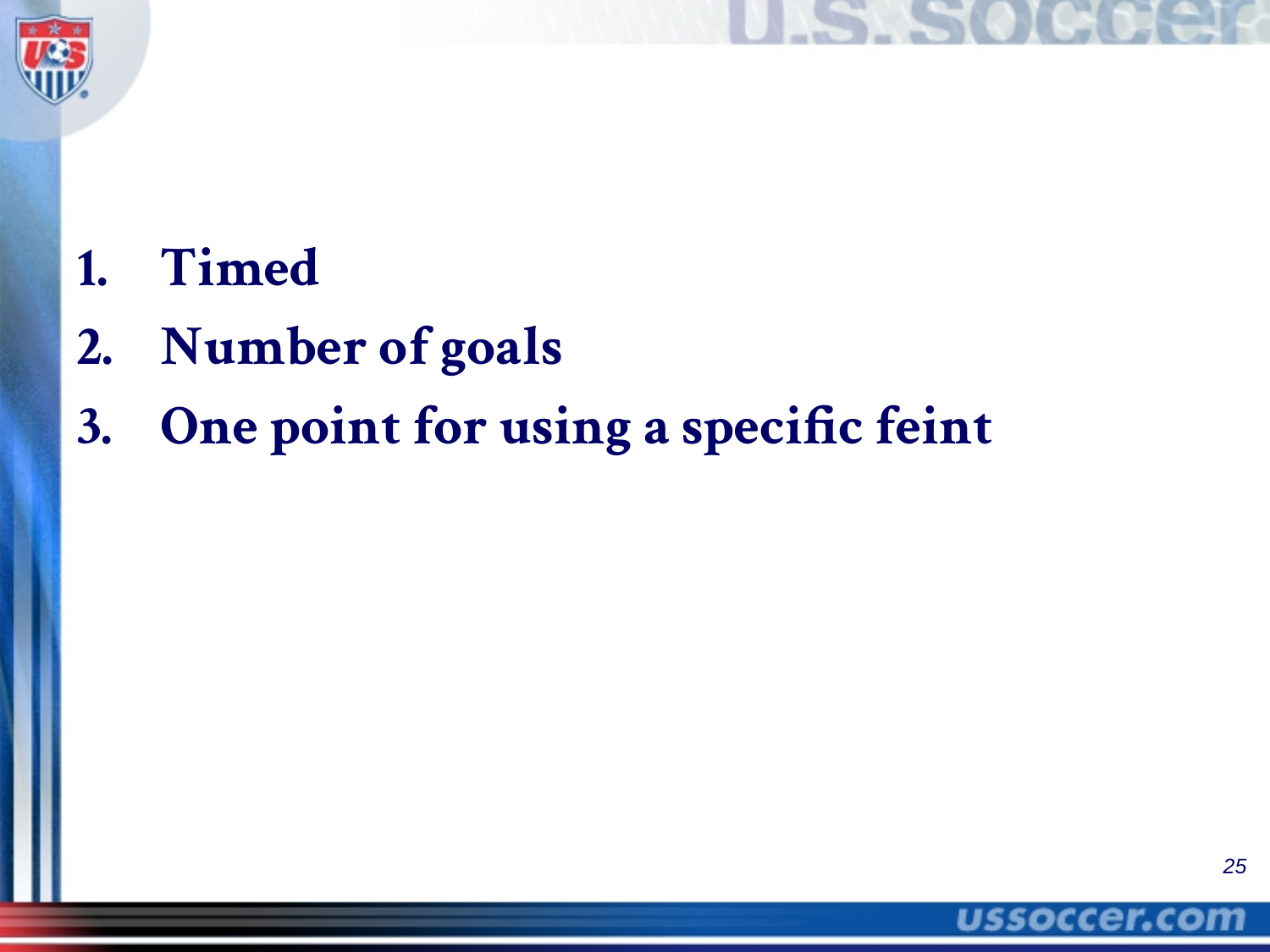

Timed
Number of goals
One point for using a specific feint

25